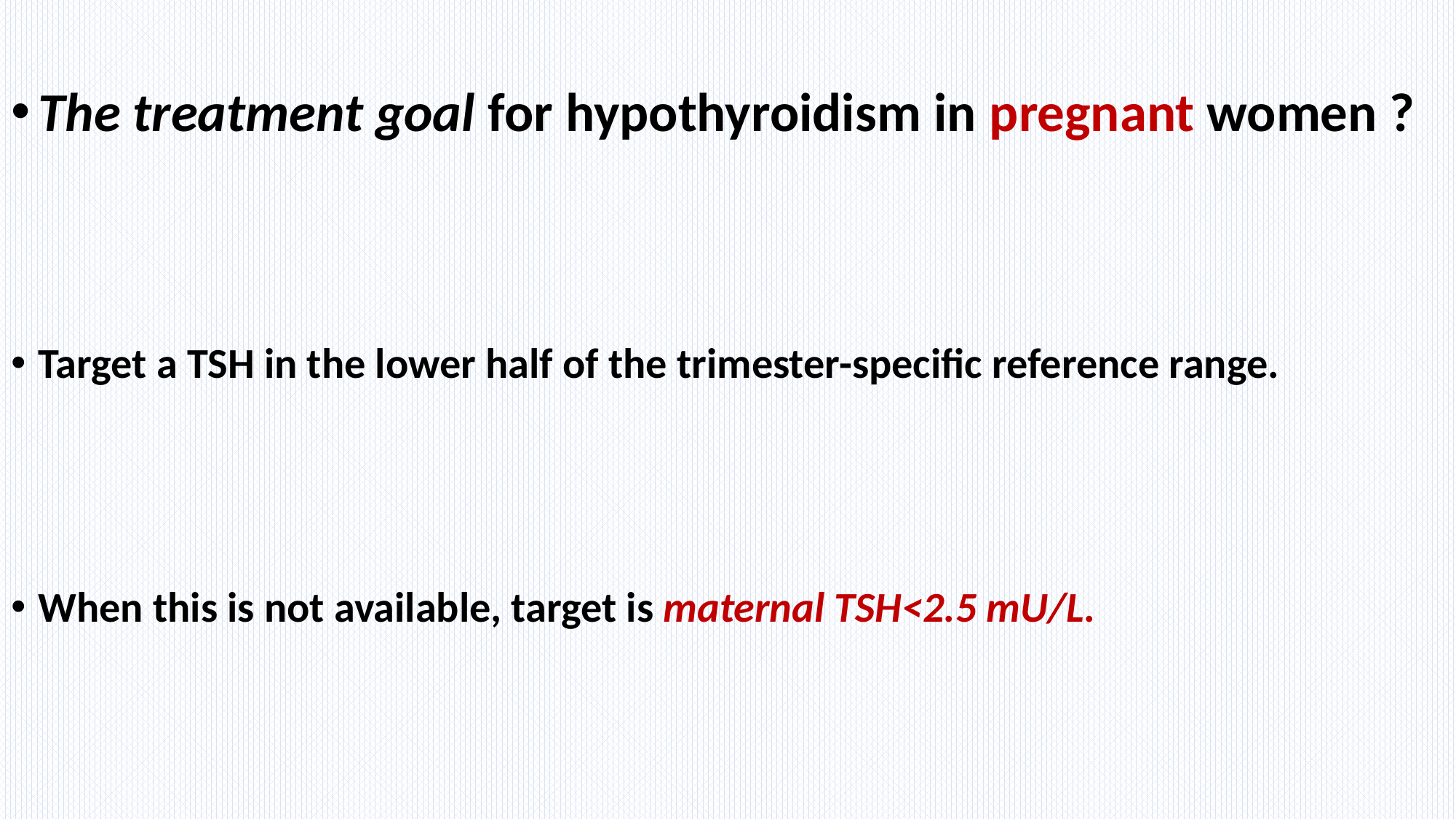

The treatment goal for hypothyroidism in pregnant women ?

Target a TSH in the lower half of the trimester-specific reference range.

When this is not available, target is maternal TSH<2.5 mU/L.

#